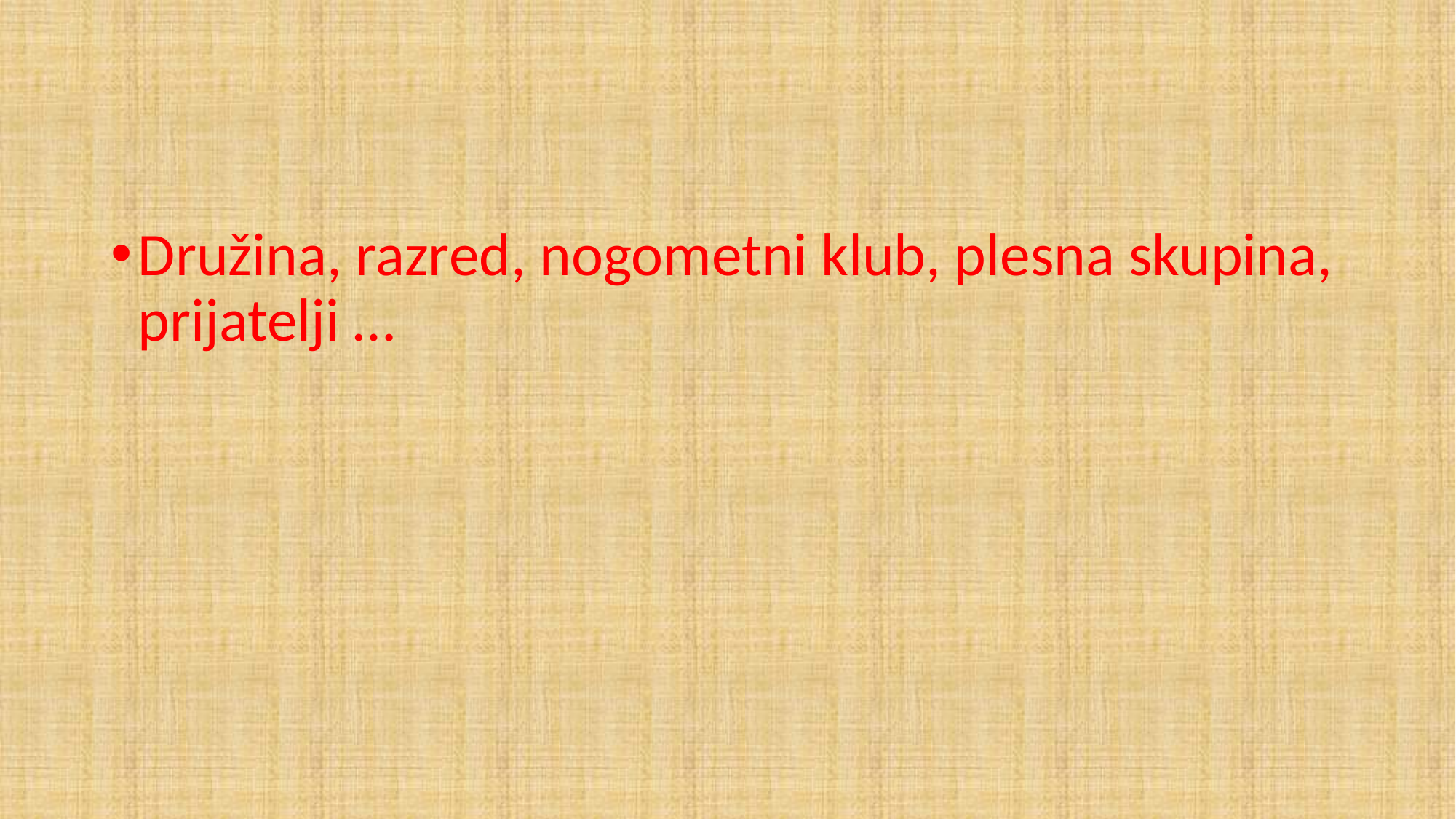

Družina, razred, nogometni klub, plesna skupina, prijatelji …